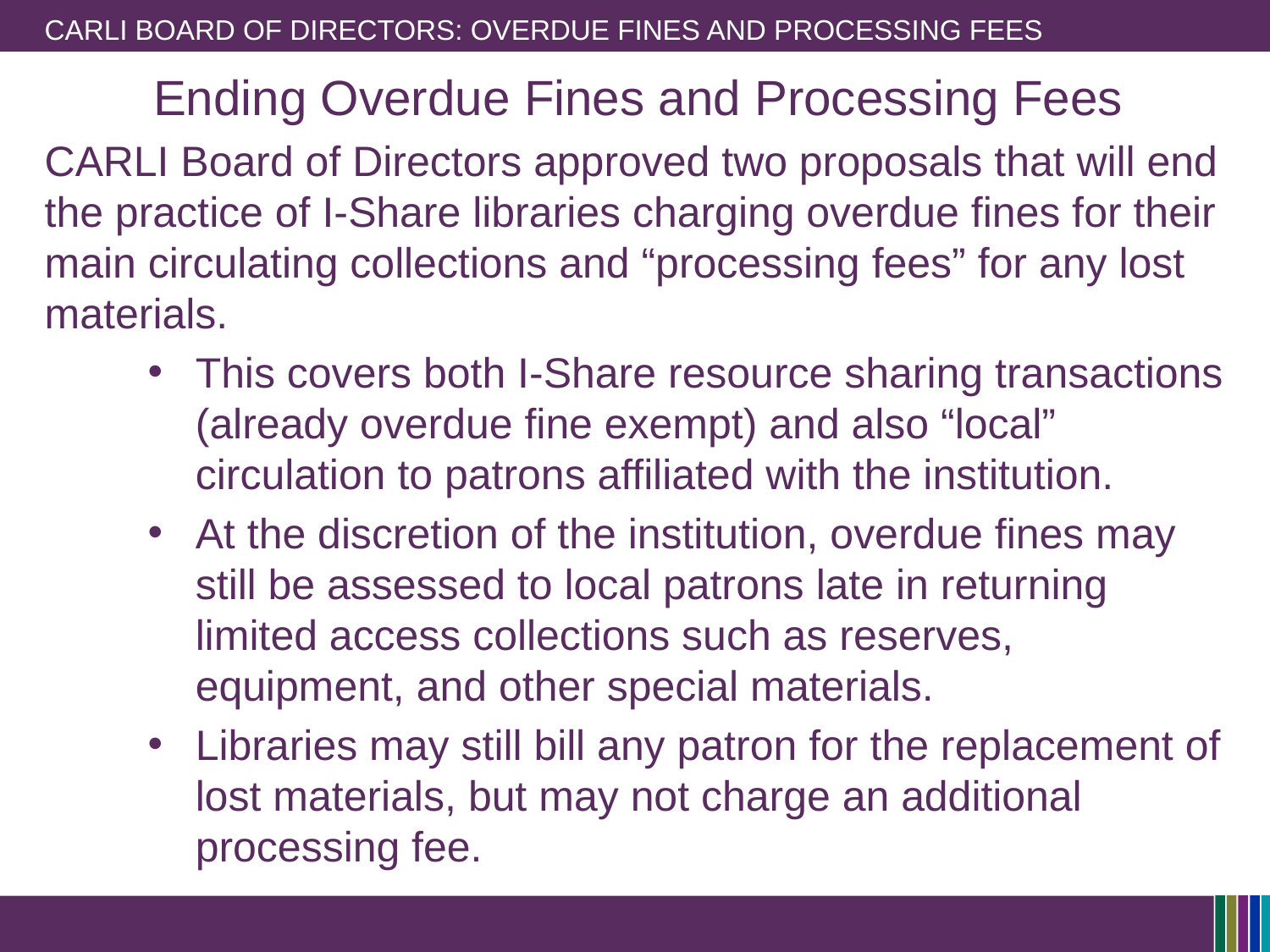

# CARLI Board of Directors: Overdue Fines and Processing FEes
Ending Overdue Fines and Processing Fees
CARLI Board of Directors approved two proposals that will end the practice of I-Share libraries charging overdue fines for their main circulating collections and “processing fees” for any lost materials.
This covers both I-Share resource sharing transactions (already overdue fine exempt) and also “local” circulation to patrons affiliated with the institution.
At the discretion of the institution, overdue fines may still be assessed to local patrons late in returning limited access collections such as reserves, equipment, and other special materials.
Libraries may still bill any patron for the replacement of lost materials, but may not charge an additional processing fee.